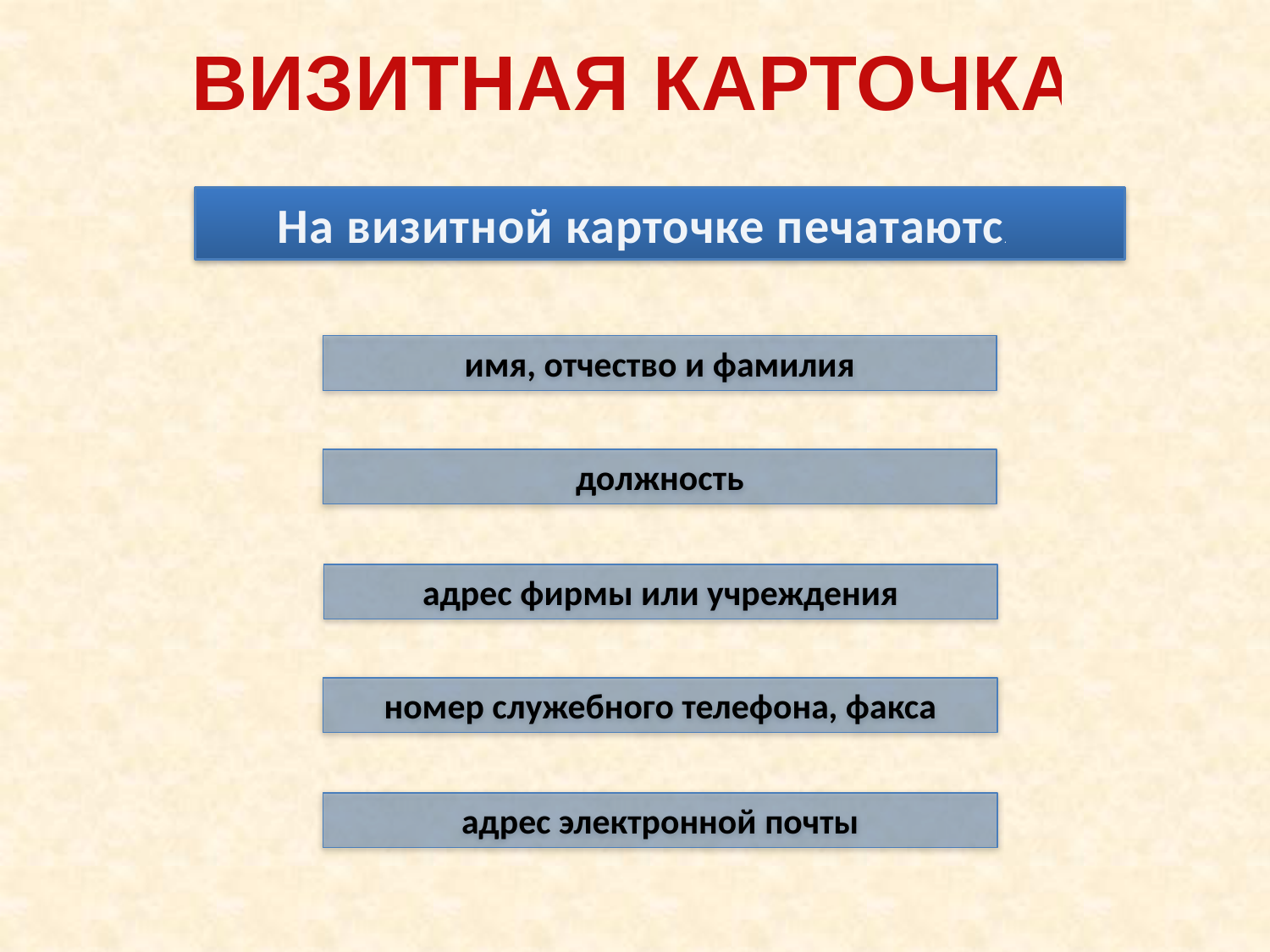

# ВИЗИТНАЯ КАРТОЧКА
На визитной карточке печатаются
имя, отчество и фамилия
должность
адрес фирмы или учреждения
номер служебного телефона, факса
адрес электронной почты